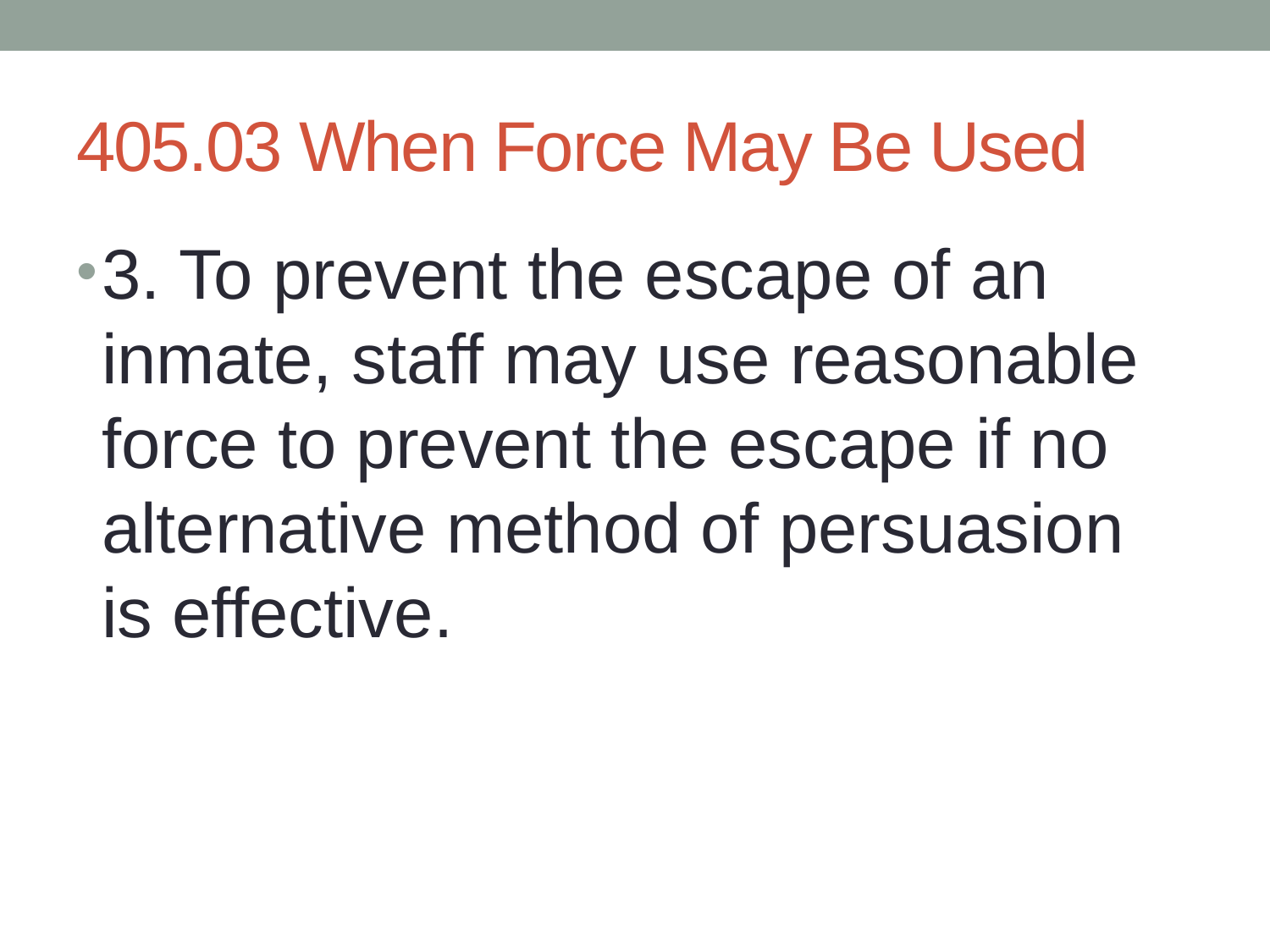

# 405.03 When Force May Be Used
3. To prevent the escape of an inmate, staff may use reasonable force to prevent the escape if no alternative method of persuasion is effective.